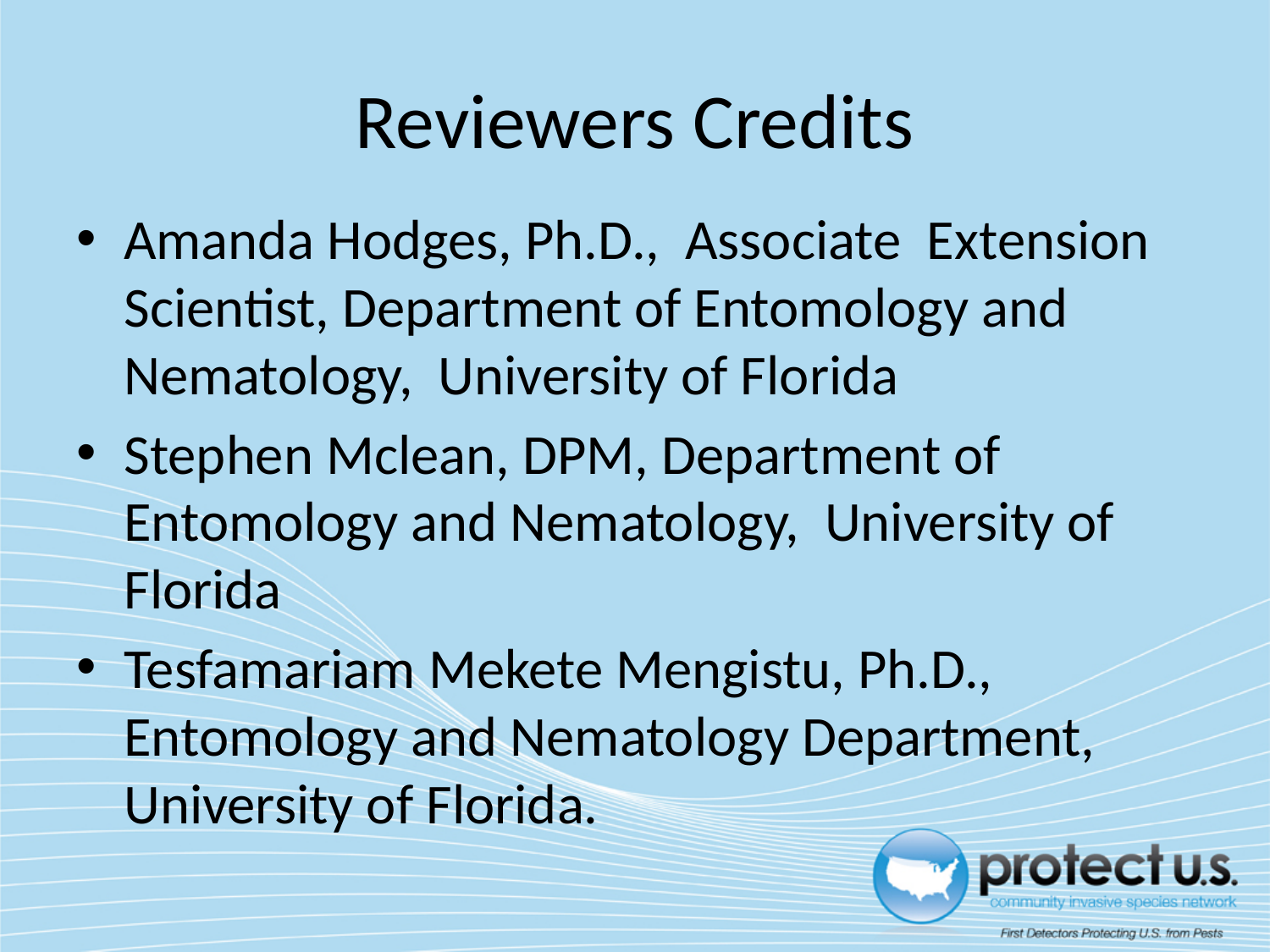

# Reviewers Credits
Amanda Hodges, Ph.D.,  Associate  Extension Scientist, Department of Entomology and Nematology,  University of Florida
Stephen Mclean, DPM, Department of Entomology and Nematology,  University of Florida
Tesfamariam Mekete Mengistu, Ph.D., Entomology and Nematology Department, University of Florida.